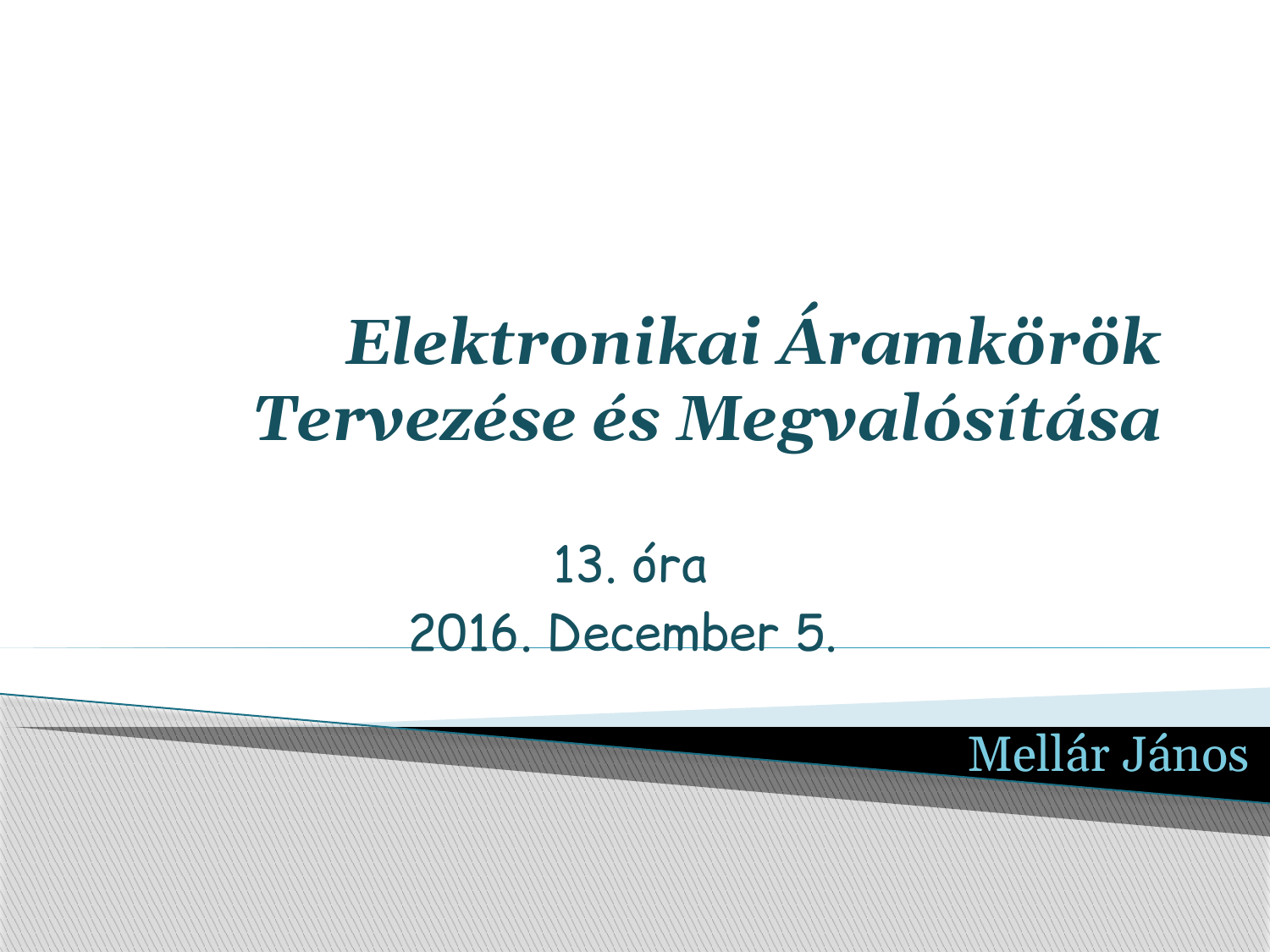

# Elektronikai Áramkörök Tervezése és Megvalósítása
13. óra
2016. December 5.
Mellár János